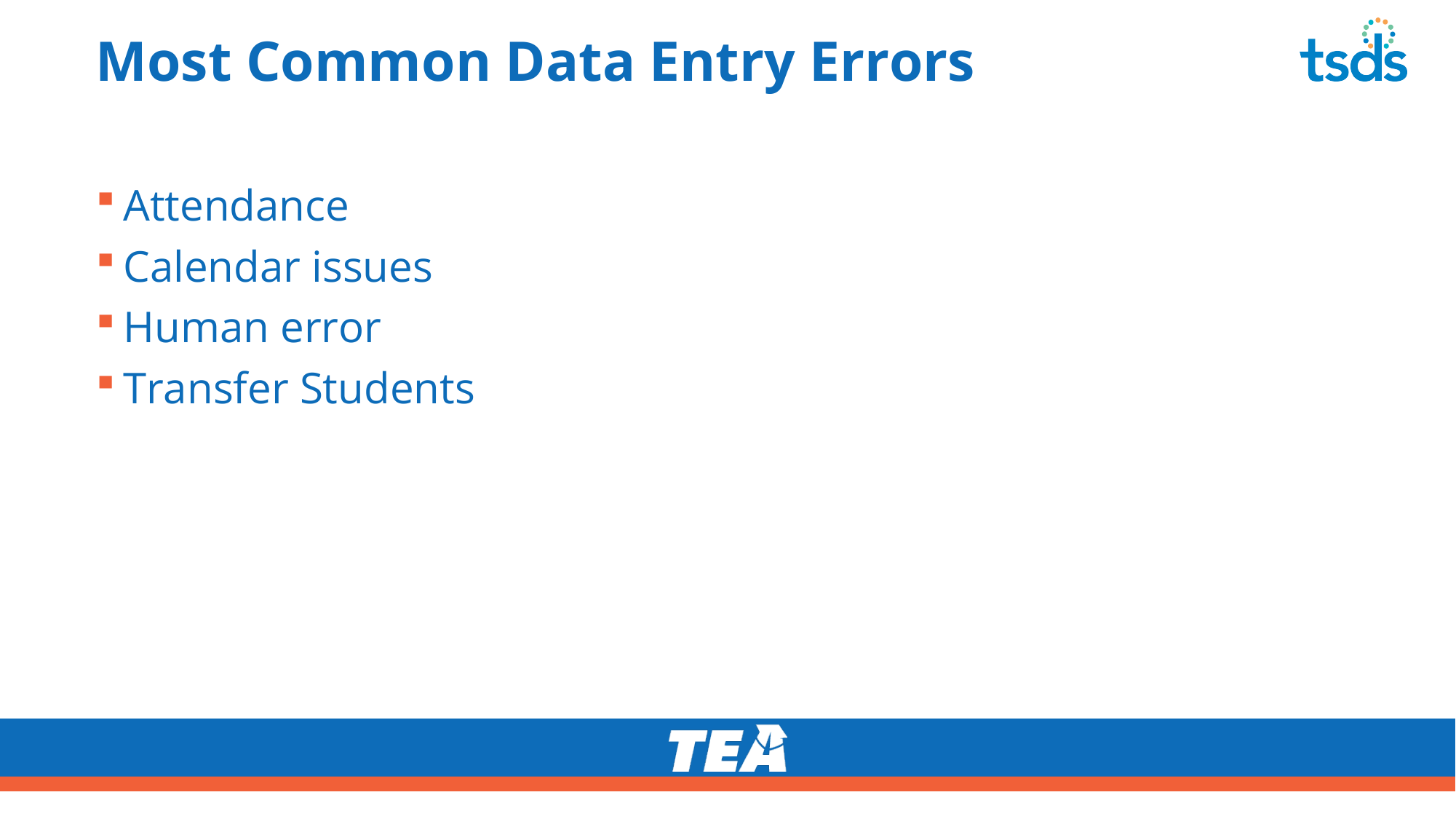

# Most Common Data Entry Errors
Attendance
Calendar issues
Human error
Transfer Students